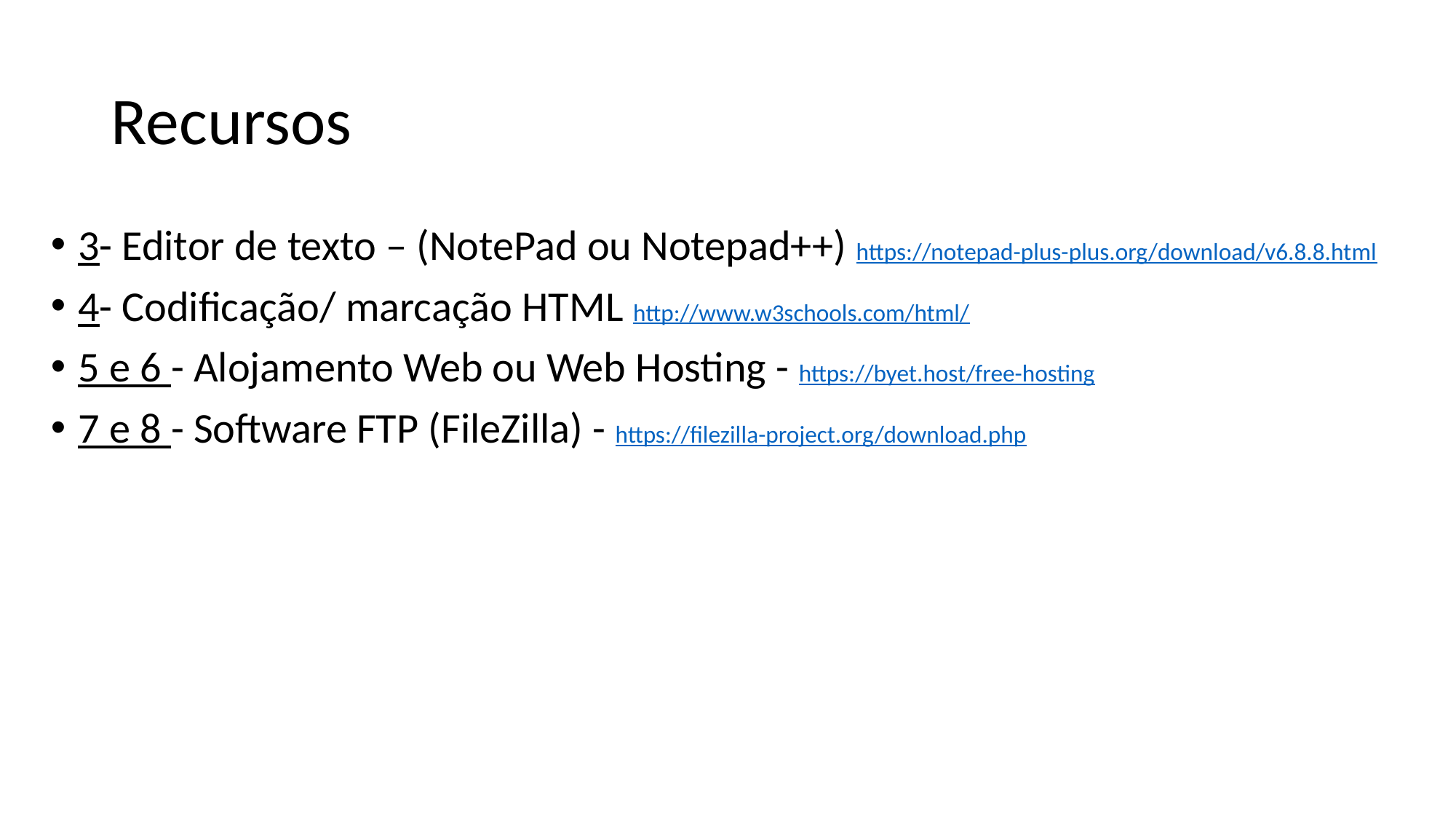

# Recursos
3- Editor de texto – (NotePad ou Notepad++) https://notepad-plus-plus.org/download/v6.8.8.html
4- Codificação/ marcação HTML http://www.w3schools.com/html/
5 e 6 - Alojamento Web ou Web Hosting - https://byet.host/free-hosting
7 e 8 - Software FTP (FileZilla) - https://filezilla-project.org/download.php